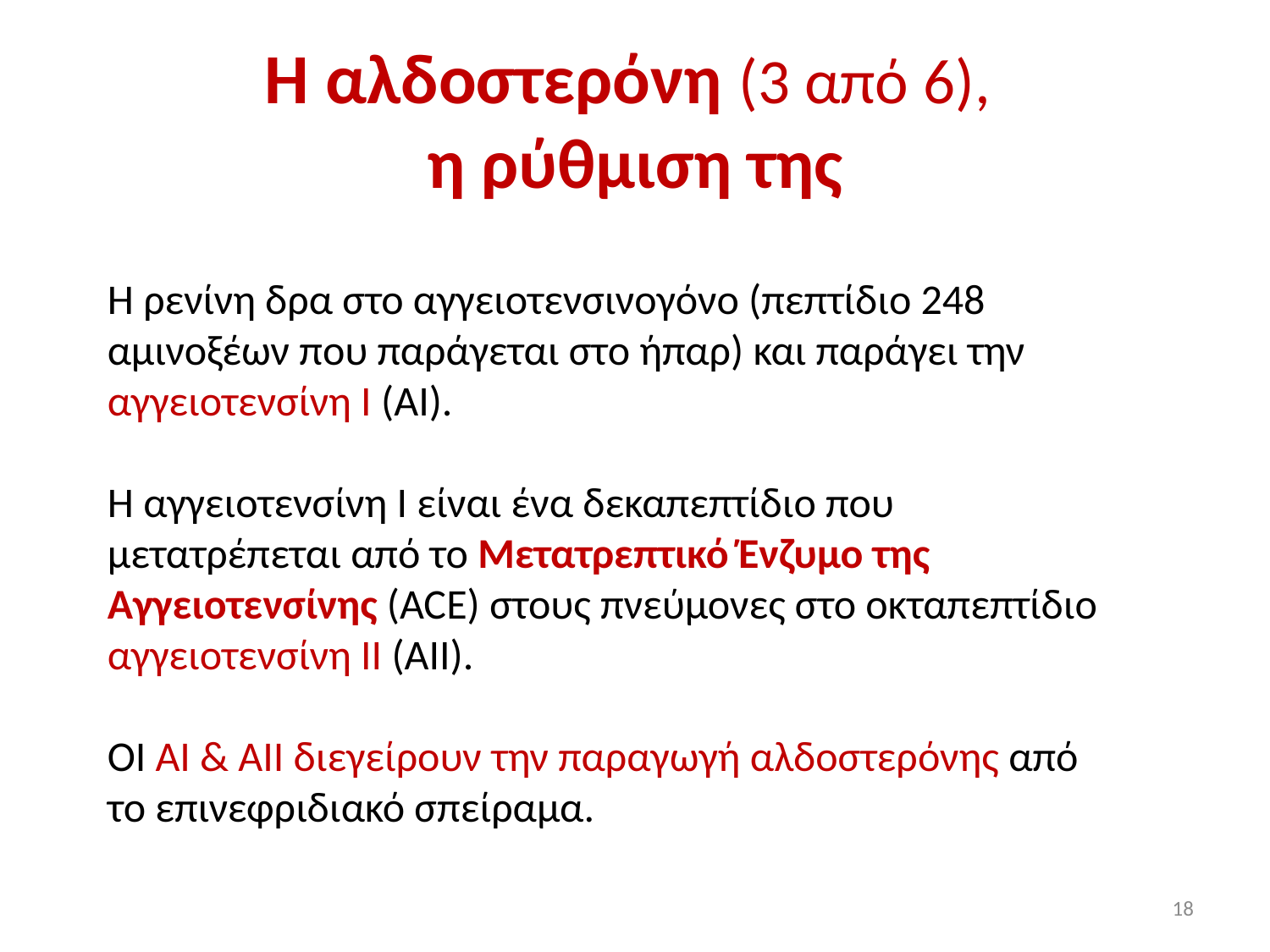

# Η αλδοστερόνη (3 από 6), η ρύθμιση της
H ρενίνη δρα στο αγγειοτενσινογόνο (πεπτίδιο 248 αμινοξέων που παράγεται στο ήπαρ) και παράγει την αγγειοτενσίνη Ι (ΑΙ).

Η αγγειοτενσίνη Ι είναι ένα δεκαπεπτίδιο που μετατρέπεται από το Μετατρεπτικό Ένζυμο της Αγγειοτενσίνης (ACE) στους πνεύμονες στο οκταπεπτίδιο αγγειοτενσίνη ΙΙ (ΑΙΙ).

ΟΙ ΑΙ & ΑΙΙ διεγείρουν την παραγωγή αλδοστερόνης από το επινεφριδιακό σπείραμα.

18